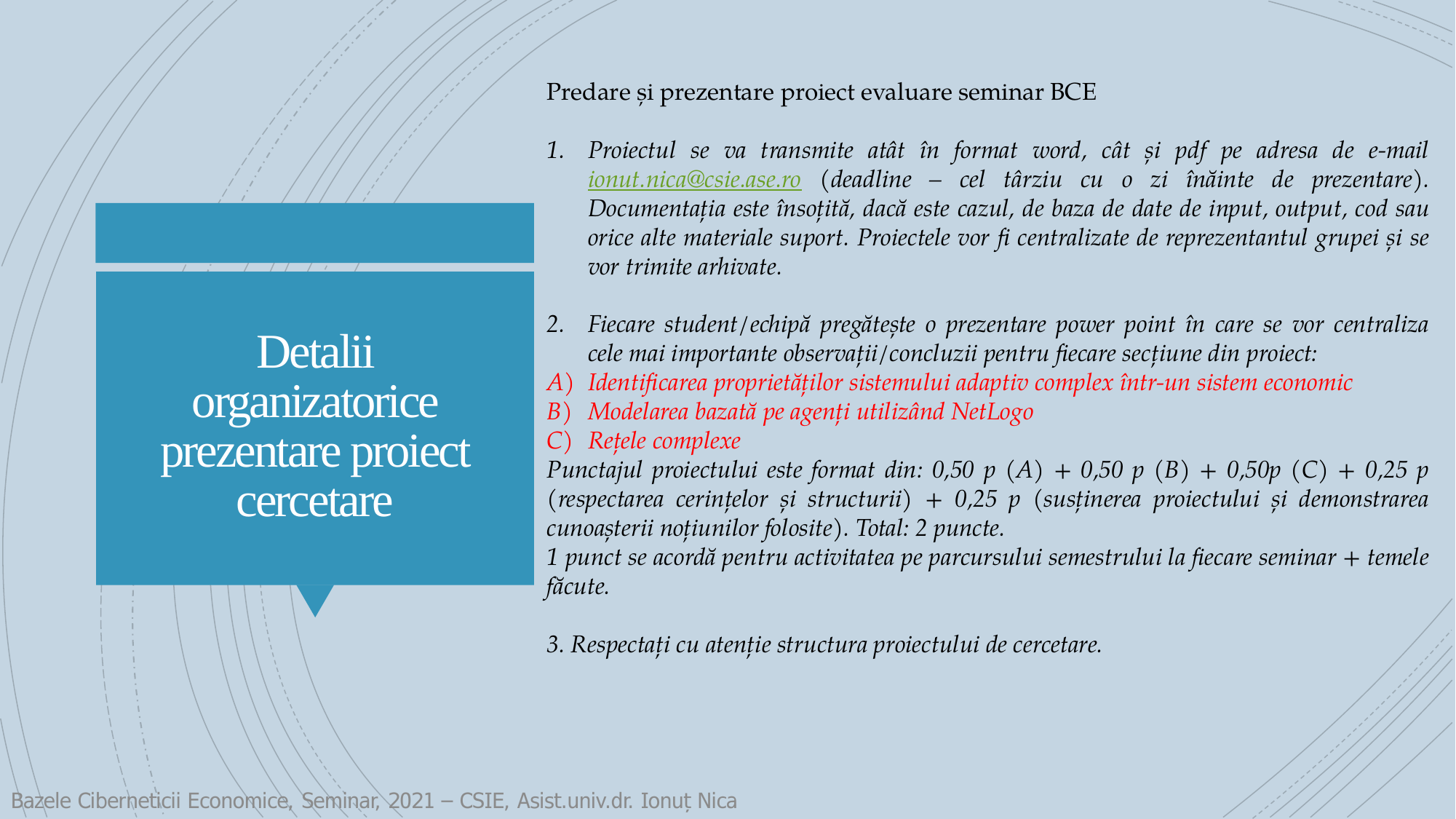

Predare și prezentare proiect evaluare seminar BCE

Proiectul se va transmite atât în format word, cât și pdf pe adresa de e-mail ionut.nica@csie.ase.ro (deadline – cel târziu cu o zi înăinte de prezentare). Documentația este însoțită, dacă este cazul, de baza de date de input, output, cod sau orice alte materiale suport. Proiectele vor fi centralizate de reprezentantul grupei și se vor trimite arhivate.

Fiecare student/echipă pregătește o prezentare power point în care se vor centraliza cele mai importante observații/concluzii pentru fiecare secțiune din proiect:
Identificarea proprietăților sistemului adaptiv complex într-un sistem economic
Modelarea bazată pe agenți utilizând NetLogo
Rețele complexe
Punctajul proiectului este format din: 0,50 p (A) + 0,50 p (B) + 0,50p (C) + 0,25 p (respectarea cerințelor și structurii) + 0,25 p (susținerea proiectului și demonstrarea cunoașterii noțiunilor folosite). Total: 2 puncte.
1 punct se acordă pentru activitatea pe parcursului semestrului la fiecare seminar + temele făcute.

3. Respectați cu atenție structura proiectului de cercetare.

# Detalii organizatorice prezentare proiect cercetare
Bazele Ciberneticii Economice, Seminar, 2021 – CSIE, Asist.univ.dr. Ionuț Nica